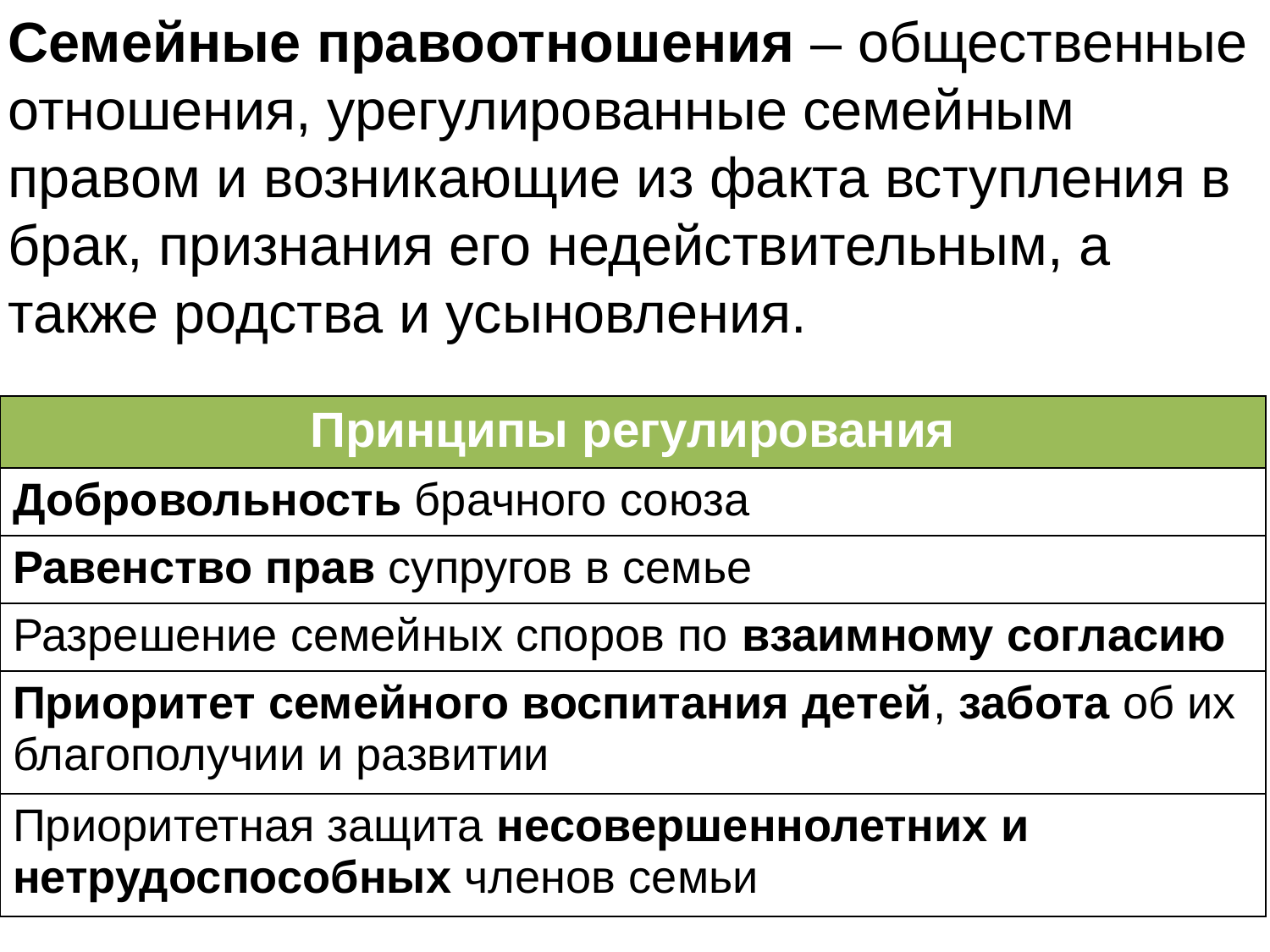

Семейные правоотношения – общественные отношения, урегулированные семейным правом и возникающие из факта вступления в брак, признания его недействительным, а также родства и усыновления.
| Принципы регулирования |
| --- |
| Добровольность брачного союза |
| Равенство прав супругов в семье |
| Разрешение семейных споров по взаимному согласию |
| Приоритет семейного воспитания детей, забота об их благополучии и развитии |
| Приоритетная защита несовершеннолетних и нетрудоспособных членов семьи |